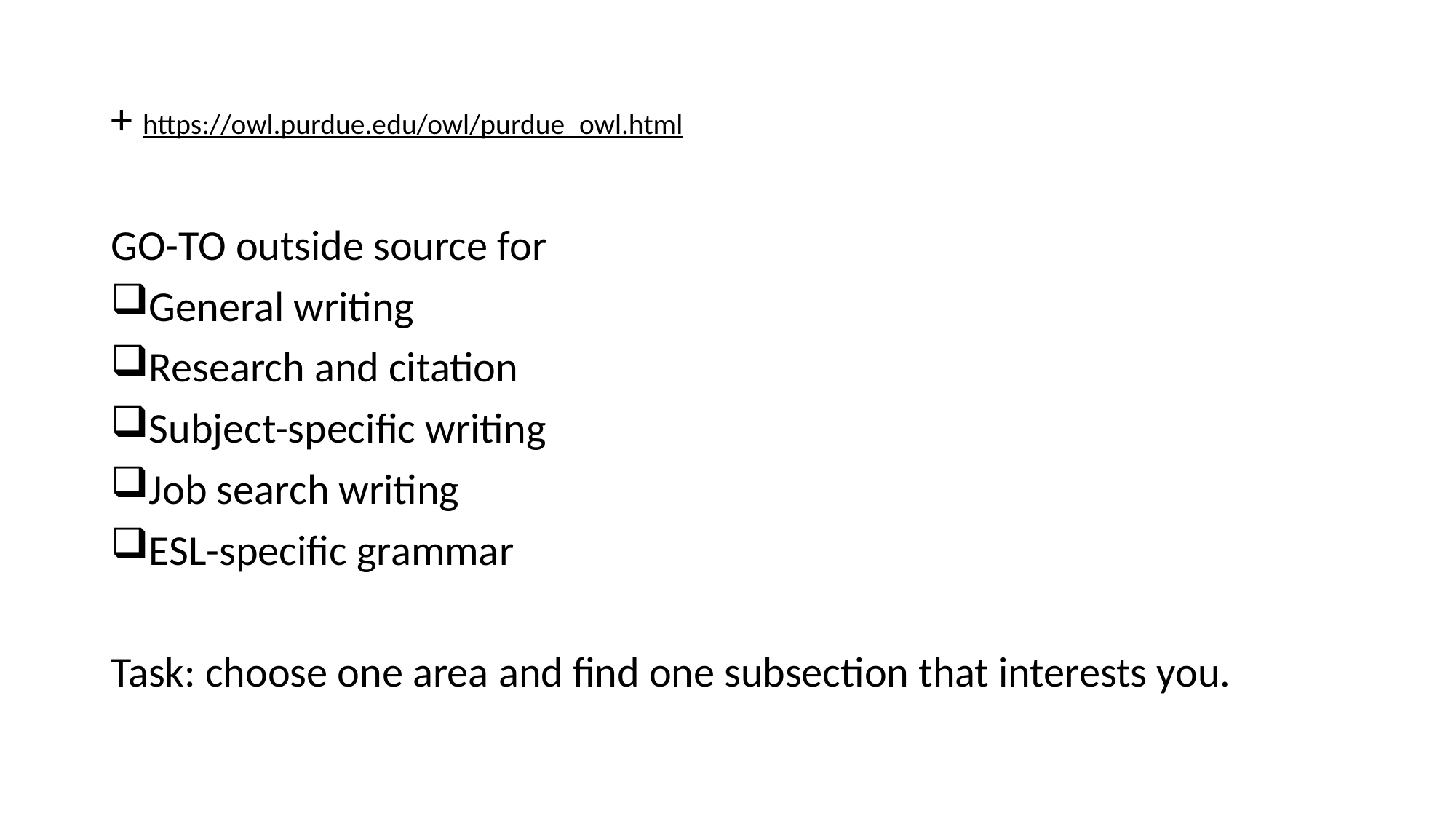

# + https://owl.purdue.edu/owl/purdue_owl.html
GO-TO outside source for
General writing
Research and citation
Subject-specific writing
Job search writing
ESL-specific grammar

Task: choose one area and find one subsection that interests you.